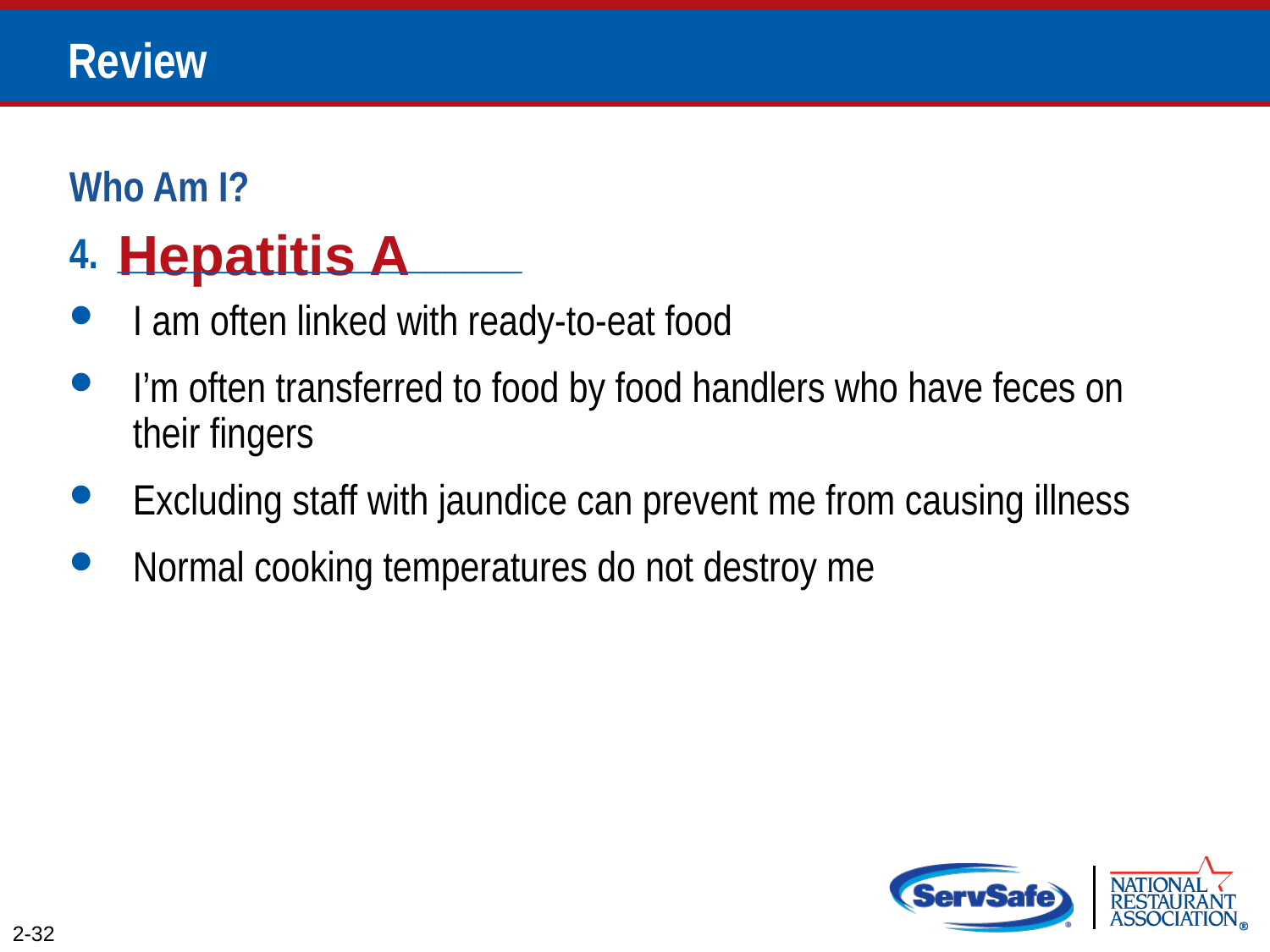

# Review
Who Am I?
4.  _____________________
I am often linked with ready-to-eat food
I’m often transferred to food by food handlers who have feces on their fingers
Excluding staff with jaundice can prevent me from causing illness
Normal cooking temperatures do not destroy me

Hepatitis A

2-32